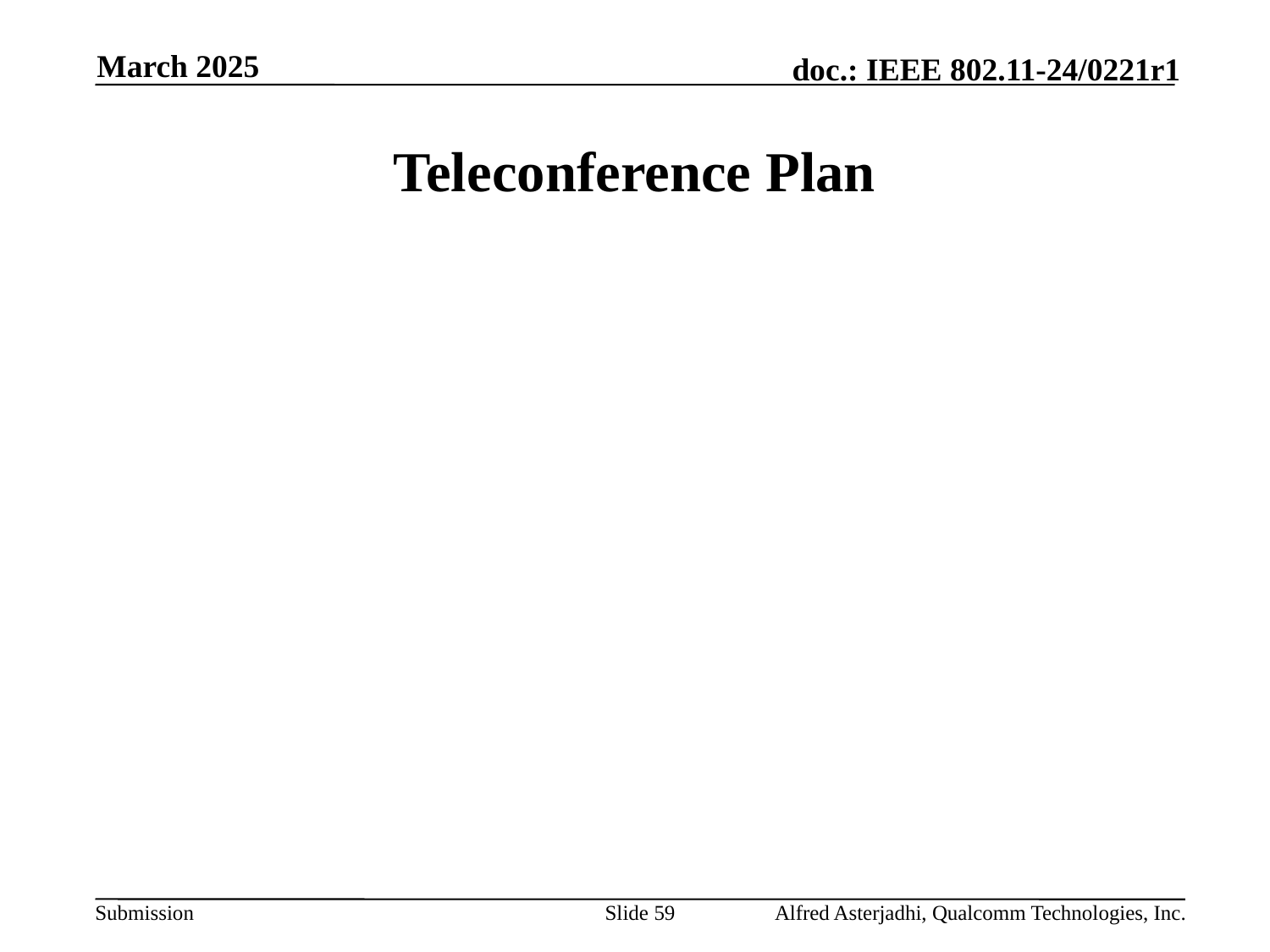

March 2025
# Teleconference Plan

Slide 59
Alfred Asterjadhi, Qualcomm Technologies, Inc.